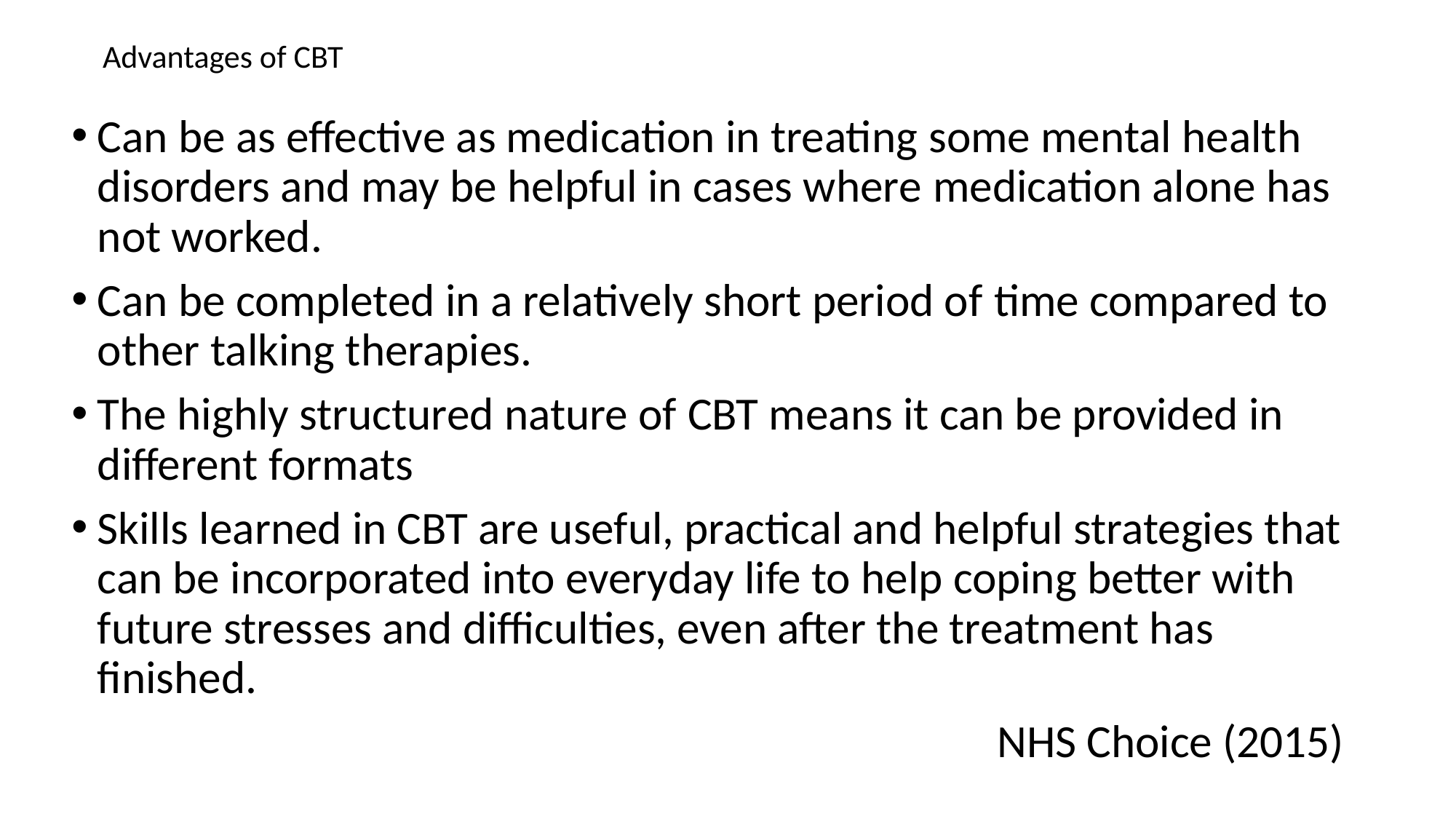

# Advantages of CBT
Can be as effective as medication in treating some mental health disorders and may be helpful in cases where medication alone has not worked.
Can be completed in a relatively short period of time compared to other talking therapies.
The highly structured nature of CBT means it can be provided in different formats
Skills learned in CBT are useful, practical and helpful strategies that can be incorporated into everyday life to help coping better with future stresses and difficulties, even after the treatment has finished.
NHS Choice (2015)